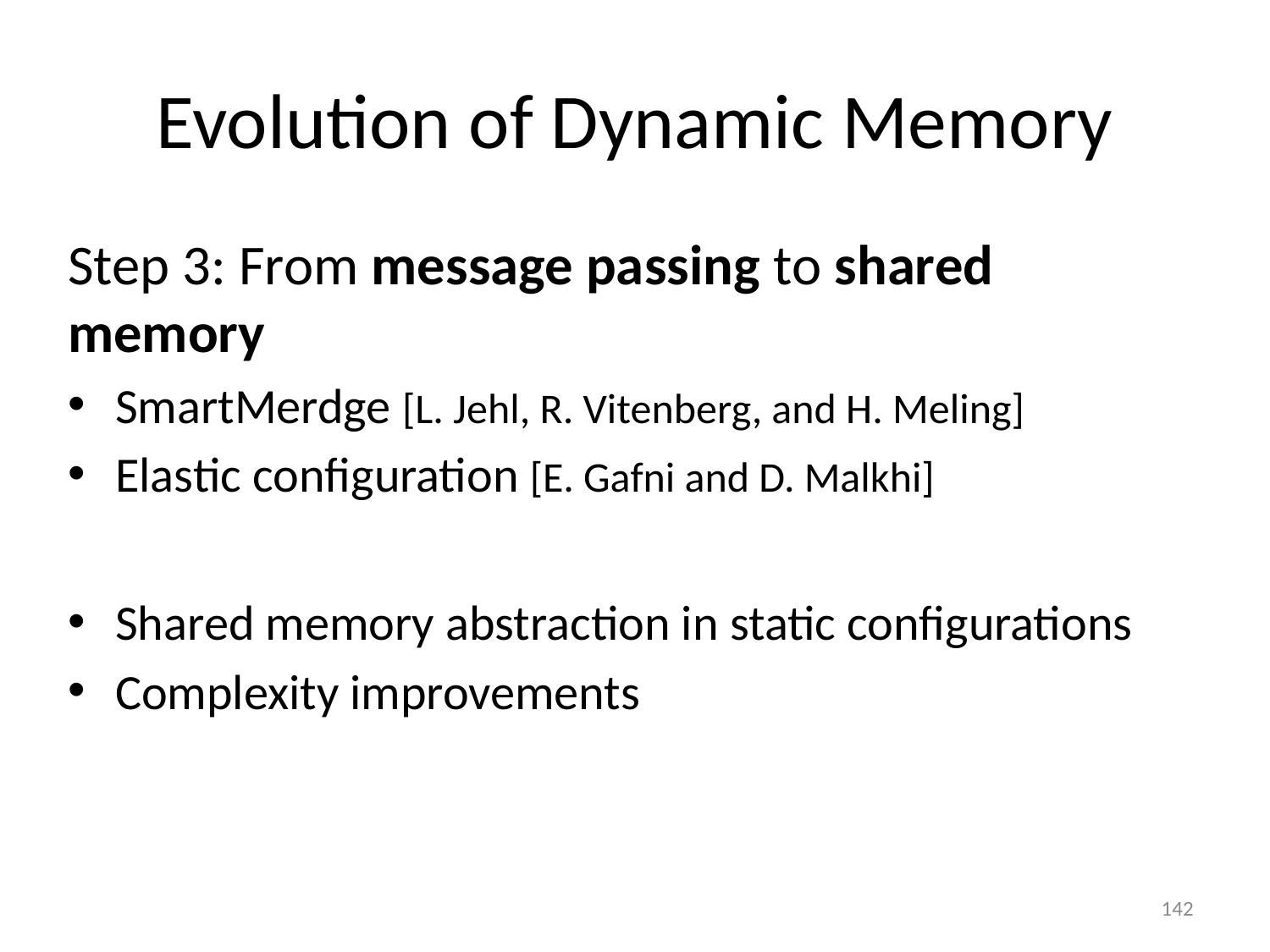

# Evolution of Dynamic Memory
Step 3: From message passing to shared memory
SmartMerdge [L. Jehl, R. Vitenberg, and H. Meling]
Elastic configuration [E. Gafni and D. Malkhi]

Shared memory abstraction in static configurations
Complexity improvements

142